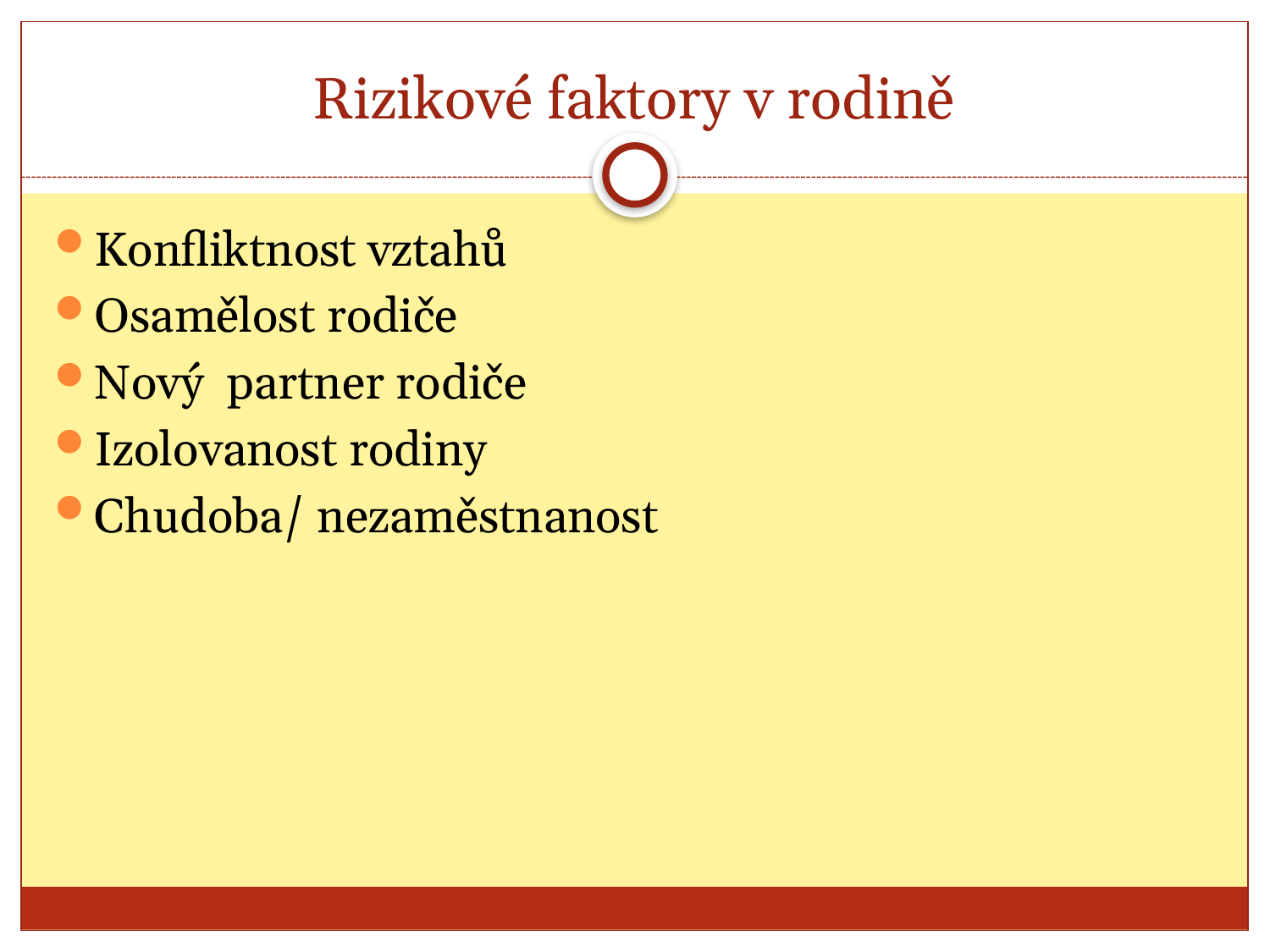

# Rizikové faktory v rodině
Konfliktnost vztahů
Osamělost rodiče
Nový  partner rodiče
Izolovanost rodiny
Chudoba/ nezaměstnanost